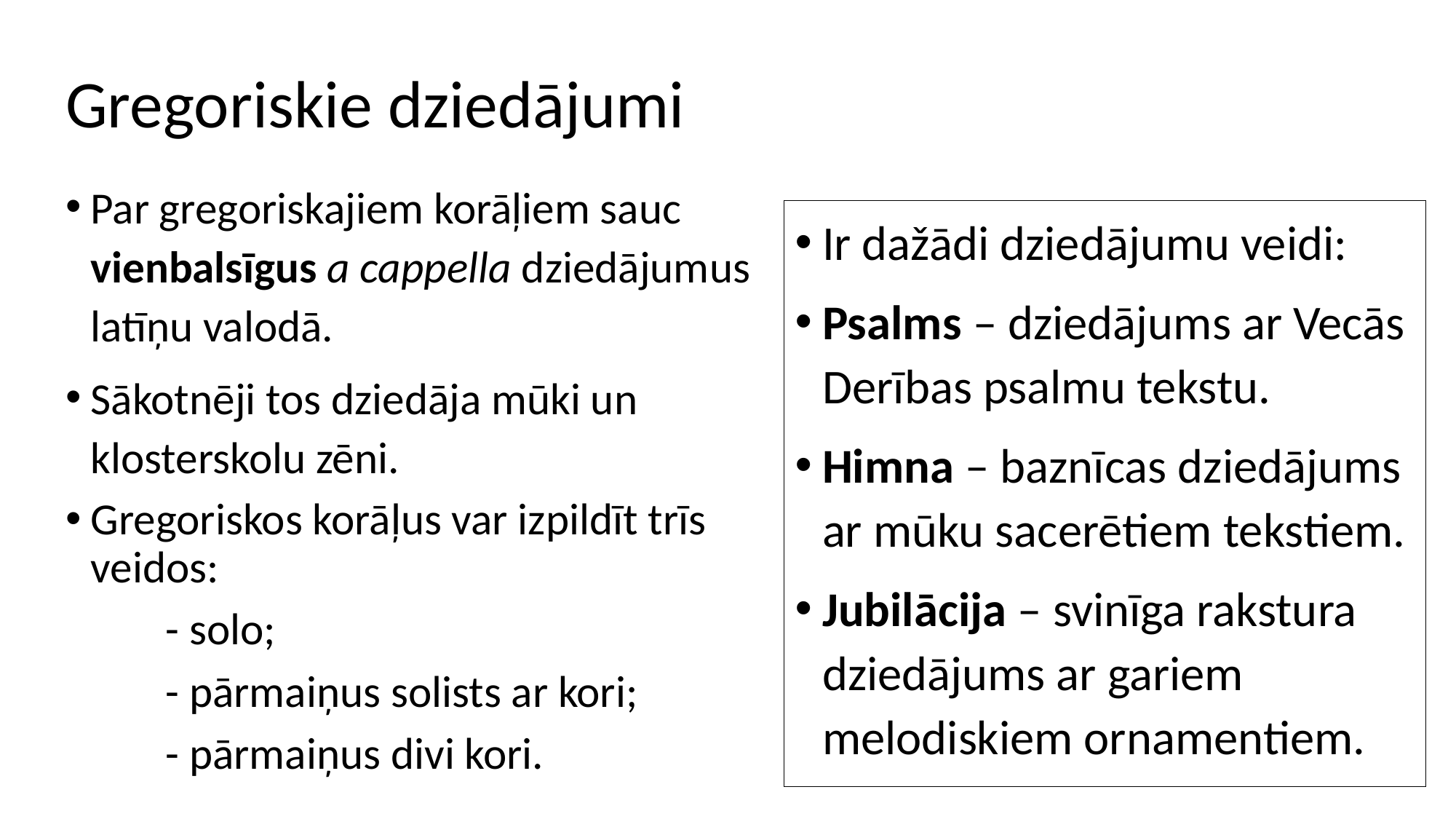

# Gregoriskie dziedājumi
Par gregoriskajiem korāļiem sauc vienbalsīgus a cappella dziedājumus latīņu valodā.
Sākotnēji tos dziedāja mūki un klosterskolu zēni.
Gregoriskos korāļus var izpildīt trīs veidos:
	- solo;
	- pārmaiņus solists ar kori;
	- pārmaiņus divi kori.
Ir dažādi dziedājumu veidi:
Psalms – dziedājums ar Vecās Derības psalmu tekstu.
Himna – baznīcas dziedājums ar mūku sacerētiem tekstiem.
Jubilācija – svinīga rakstura dziedājums ar gariem melodiskiem ornamentiem.